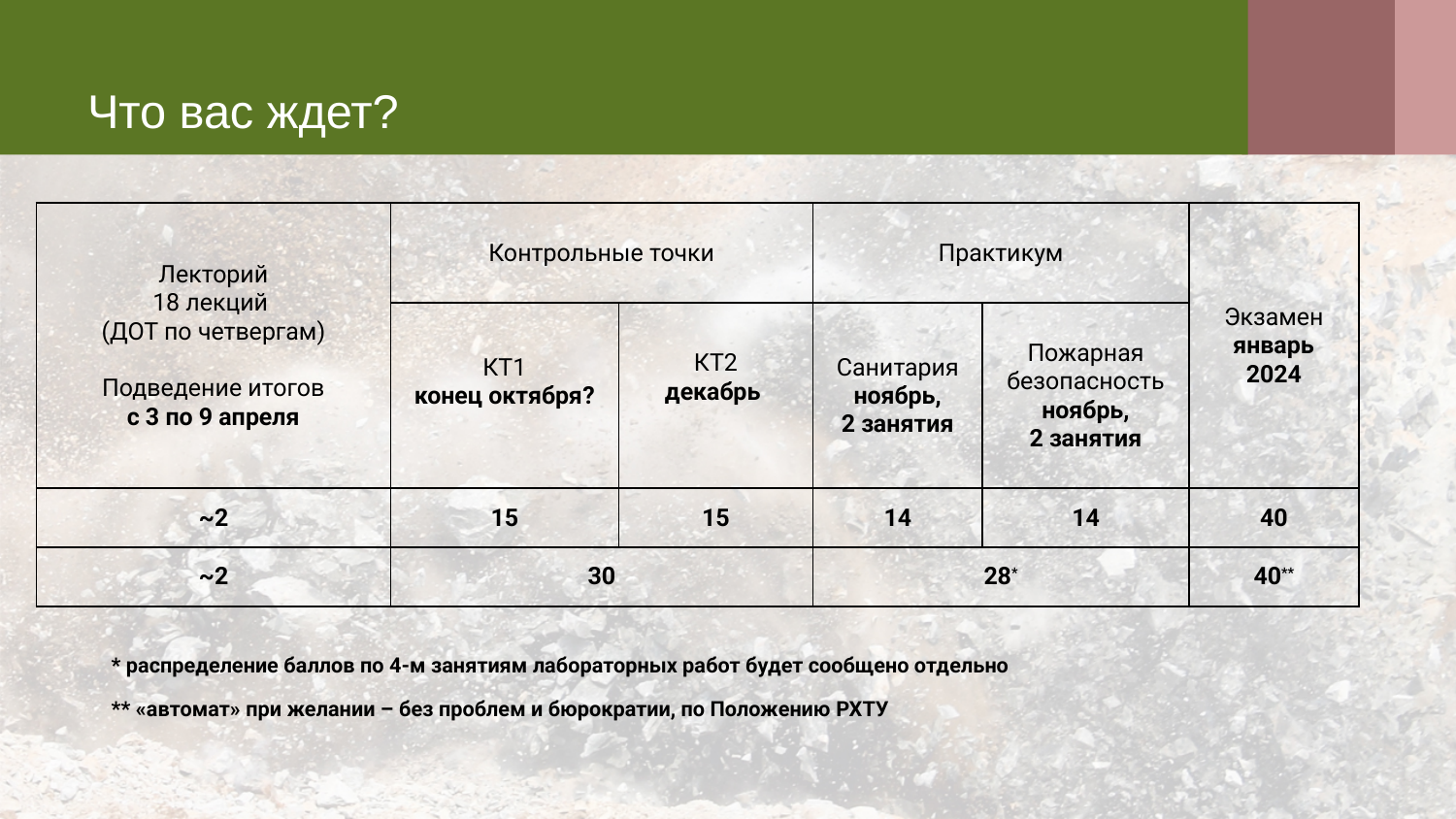

# Что вас ждет?

| Лекторий 18 лекций (ДОТ по четвергам) Подведение итогов с 3 по 9 апреля | Контрольные точки |  | Практикум |  | Экзамен январь 2024 |
| --- | --- | --- | --- | --- | --- |
|  | КТ1 конец октября? | КТ2 декабрь | Санитария ноябрь, 2 занятия | Пожарная безопасность ноябрь, 2 занятия |  |
| ~2 | 15 | 15 | 14 | 14 | 40 |
| ~2 | 30 |  | 28\* |  | 40\*\* |
* распределение баллов по 4-м занятиям лабораторных работ будет сообщено отдельно
** «автомат» при желании – без проблем и бюрократии, по Положению РХТУ